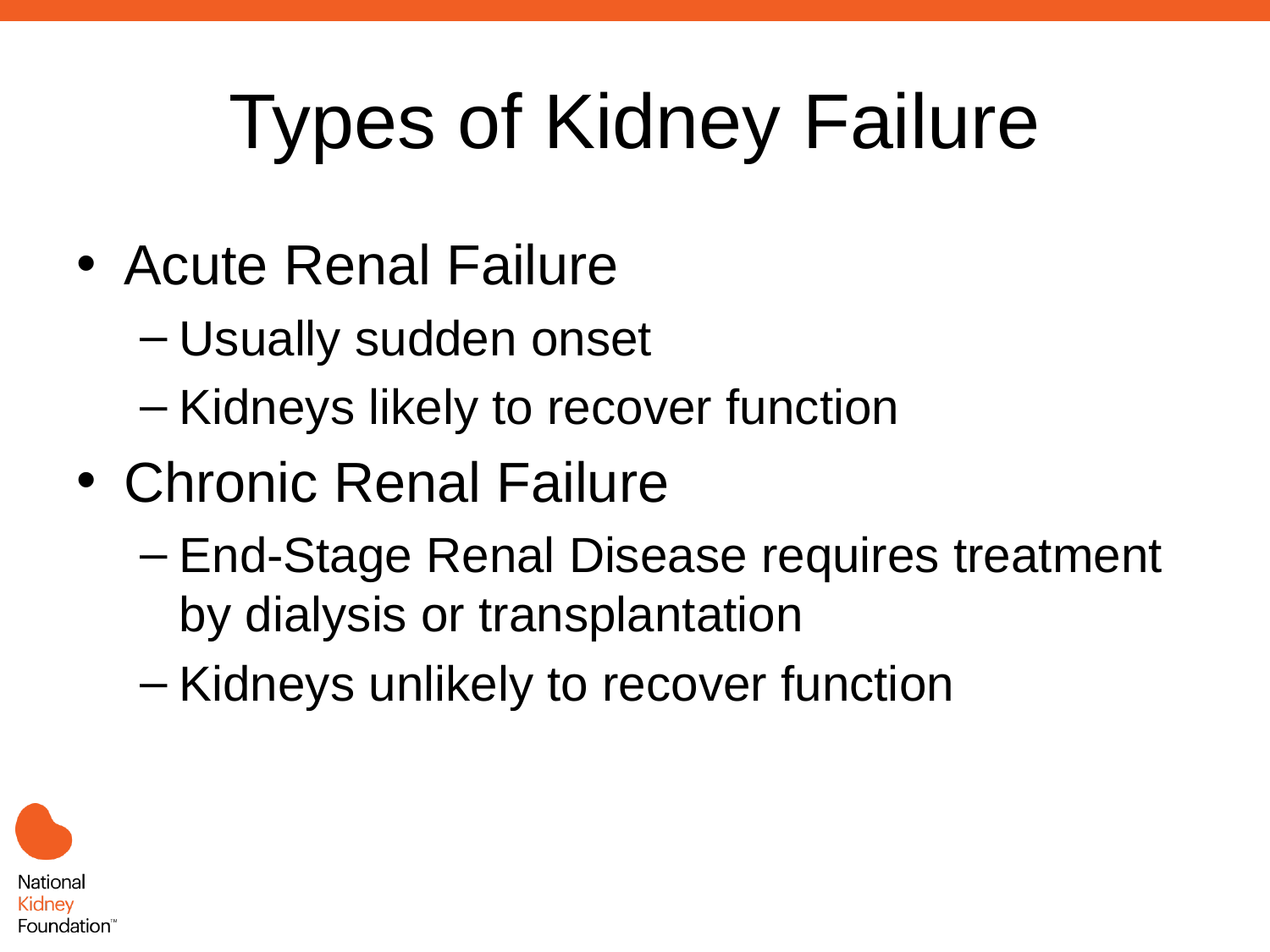

# Types of Kidney Failure
Acute Renal Failure
Usually sudden onset
Kidneys likely to recover function
Chronic Renal Failure
End-Stage Renal Disease requires treatment by dialysis or transplantation
Kidneys unlikely to recover function